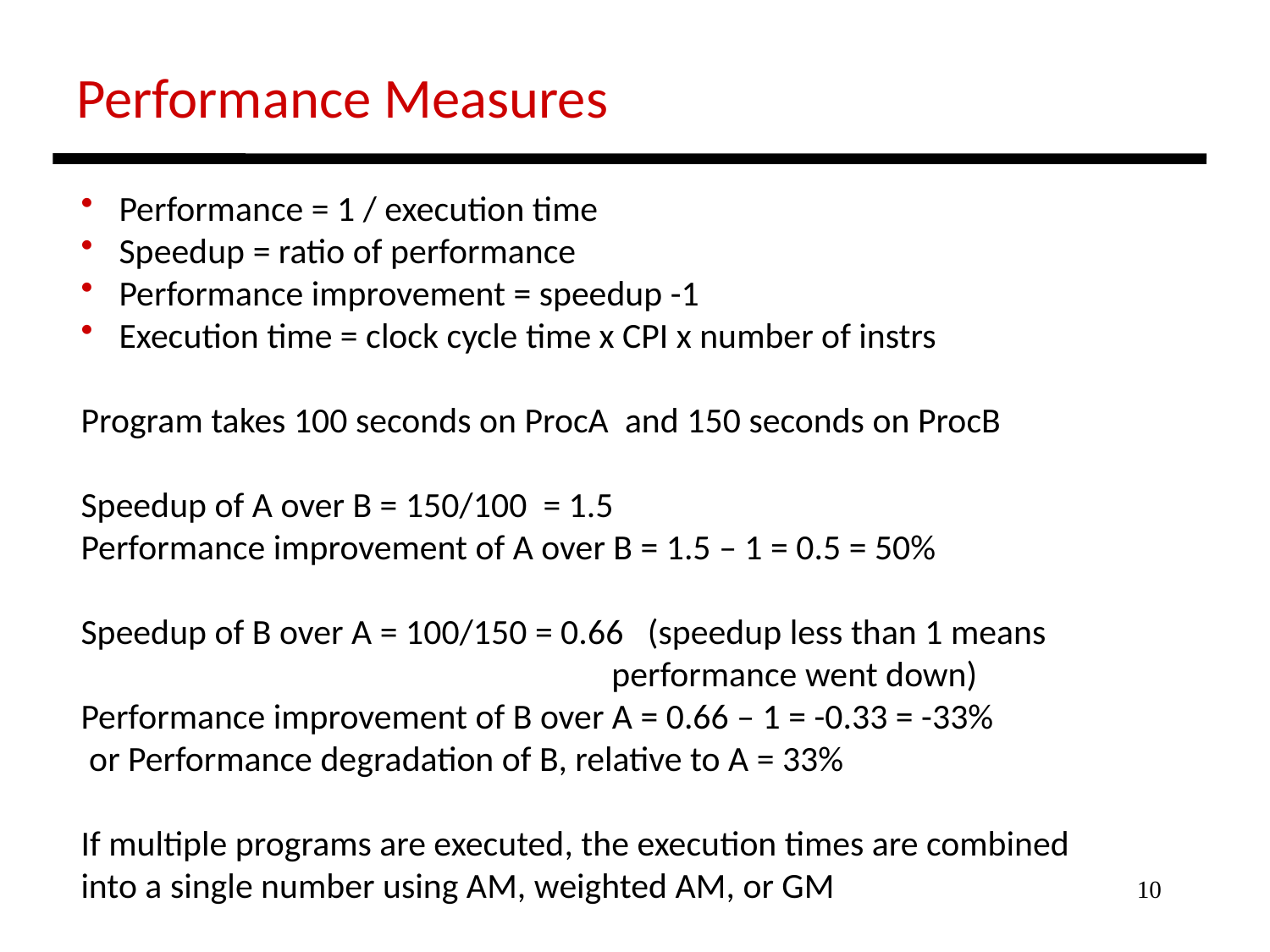

Performance Measures

 Performance = 1 / execution time
 Speedup = ratio of performance
 Performance improvement = speedup -1
 Execution time = clock cycle time x CPI x number of instrs

Program takes 100 seconds on ProcA  and 150 seconds on ProcB

Speedup of A over B = 150/100  = 1.5
Performance improvement of A over B = 1.5 – 1 = 0.5 = 50%

Speedup of B over A = 100/150 = 0.66   (speedup less than 1 means
                                                                  performance went down)
Performance improvement of B over A = 0.66 – 1 = -0.33 = -33%
 or Performance degradation of B, relative to A = 33%

If multiple programs are executed, the execution times are combined
into a single number using AM, weighted AM, or GM
10